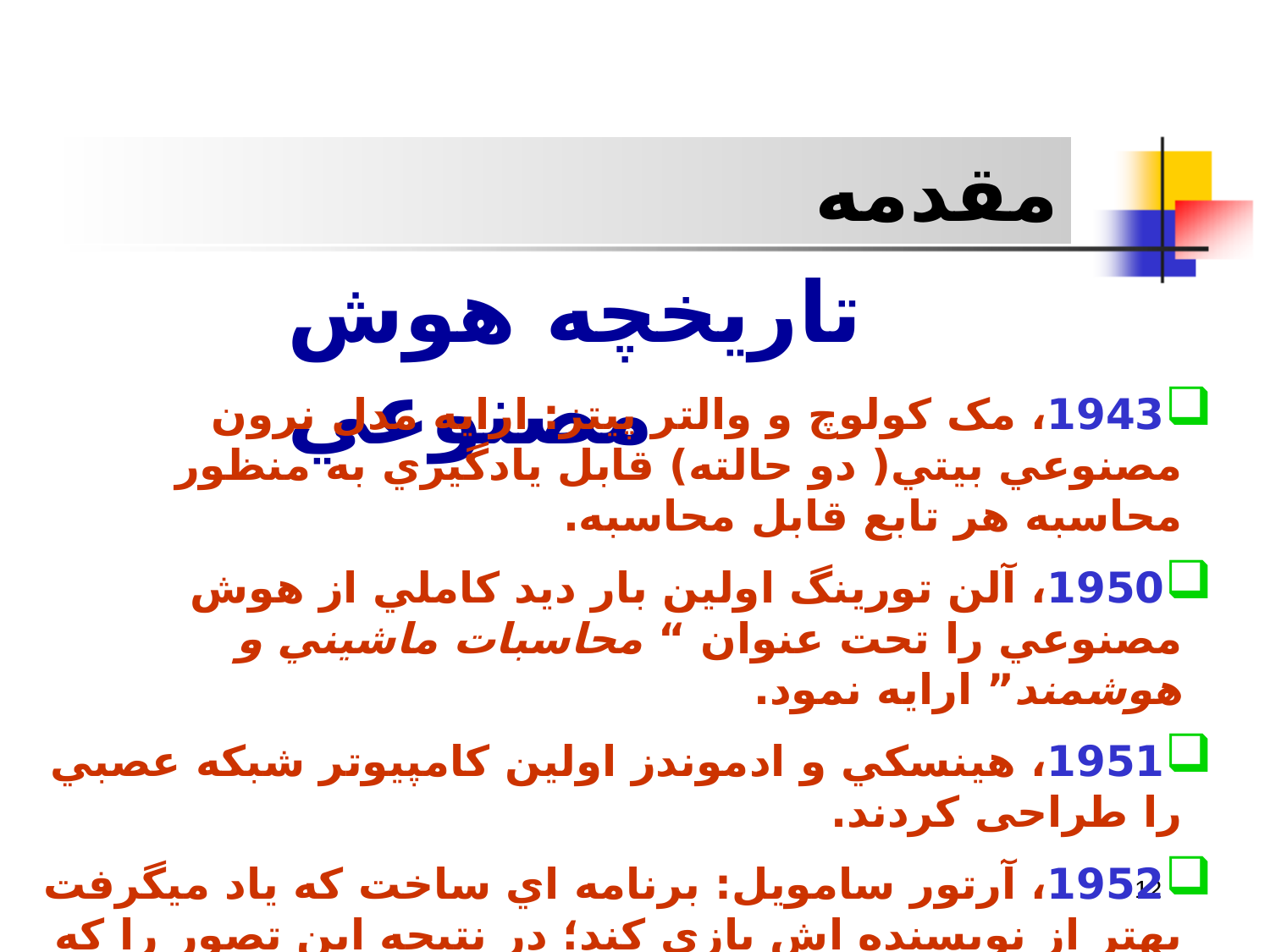

مقدمه
تاريخچه هوش مصنوعي

1943، مک کولوچ و والتر پيتز: ارايه مدل نرون مصنوعي بيتي( دو حالته) قابل يادگيري به منظور محاسبه هر تابع قابل محاسبه.
1950، آلن تورينگ اولين بار ديد کاملي از هوش مصنوعي را تحت عنوان “ محاسبات ماشيني و هوشمند” ارايه نمود.
1951، هينسکي و ادموندز اولين کامپيوتر شبکه عصبي را طراحی کردند.
1952، آرتور سامويل: برنامه اي ساخت که ياد ميگرفت بهتر از نويسنده اش بازي کند؛ در نتيجه اين تصور را که “کامپيوتر فقط کاري را انجام ميدهد که به آن گفته شود” نقض کرد.

12